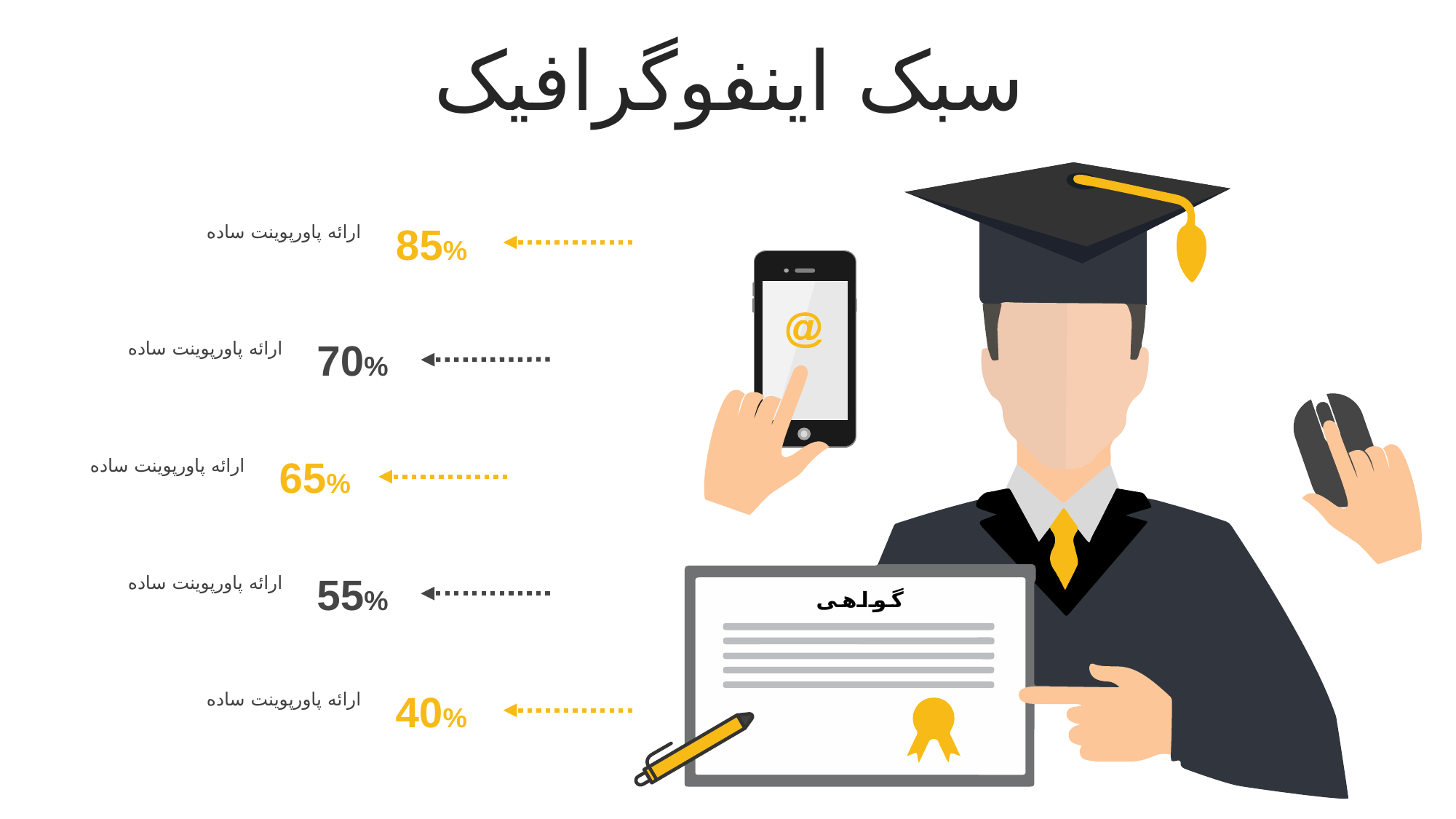

سبک اینفوگرافیک

85%
ارائه پاورپوینت ساده
70%
ارائه پاورپوینت ساده
65%
ارائه پاورپوینت ساده
55%
ارائه پاورپوینت ساده
40%
ارائه پاورپوینت ساده

گواهی